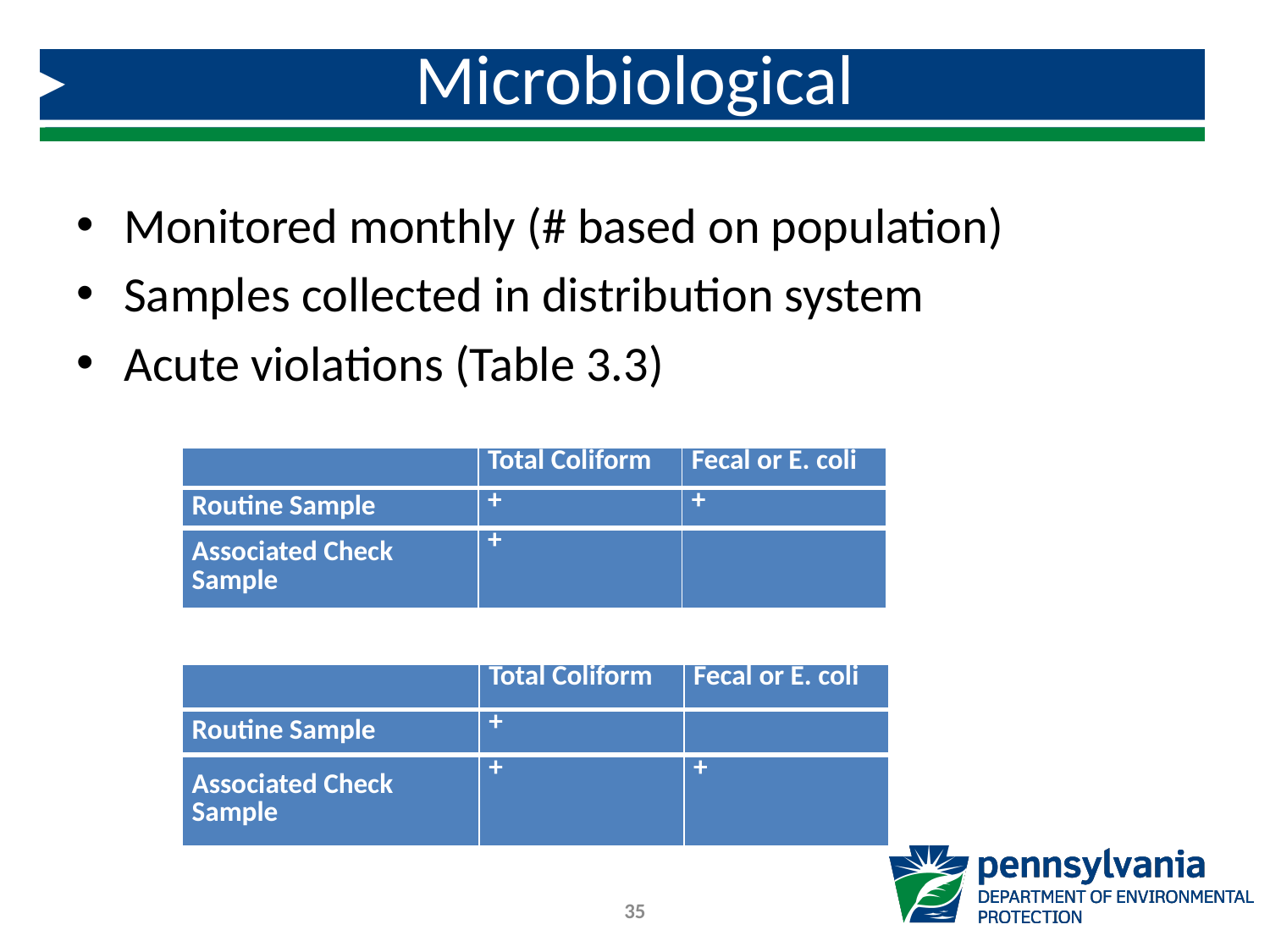

# Microbiological
Monitored monthly (# based on population)
Samples collected in distribution system
Acute violations (Table 3.3)

|  | Total Coliform | Fecal or E. coli |
| --- | --- | --- |
| Routine Sample | + | + |
| Associated Check Sample | + |  |
|  | Total Coliform | Fecal or E. coli |
| --- | --- | --- |
| Routine Sample | + |  |
| Associated Check Sample | + | + |
35